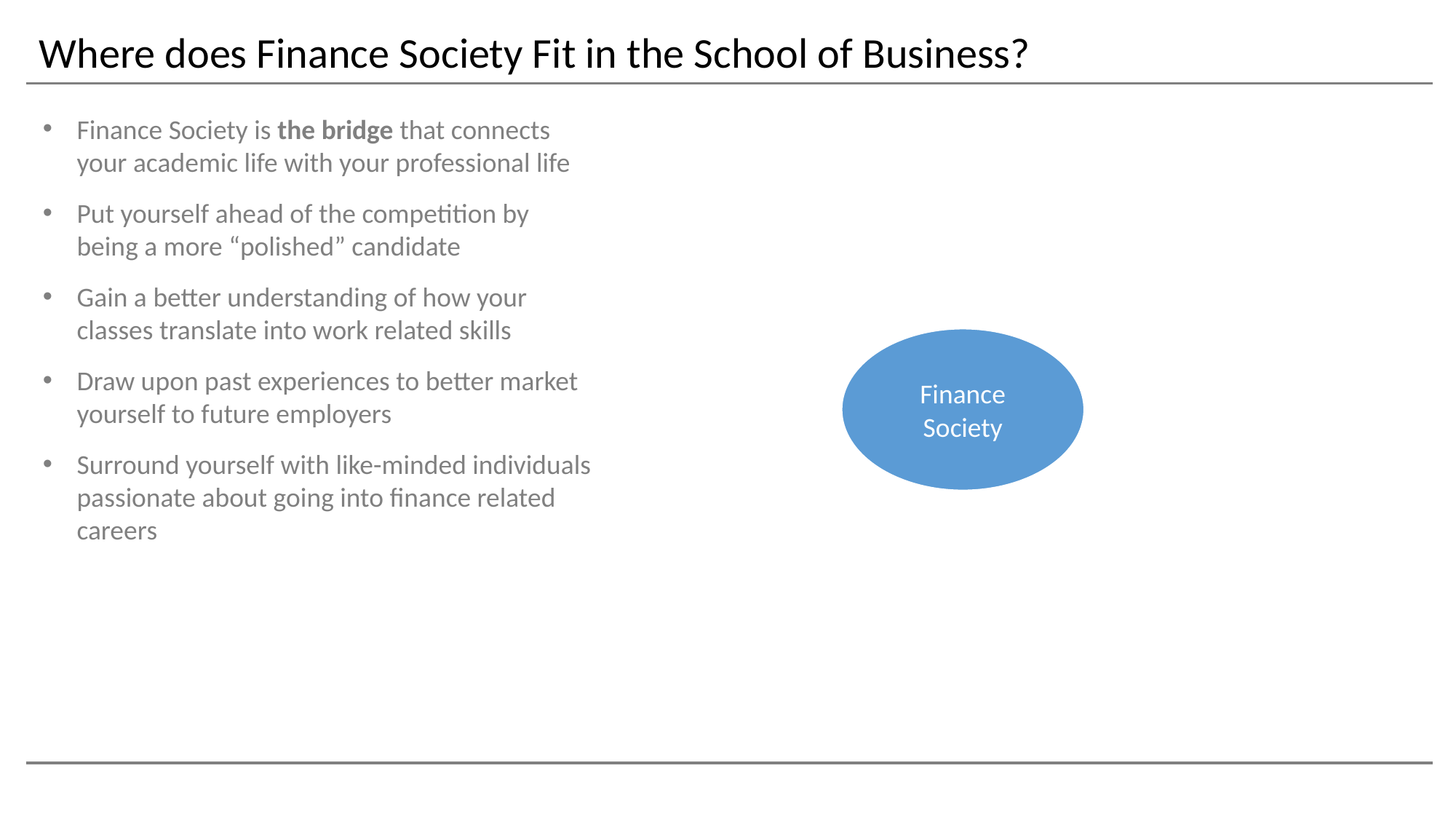

Where does Finance Society Fit in the School of Business?
Finance Society
Classes
Career
Past Experiences
Finance Society is the bridge that connects your academic life with your professional life
Put yourself ahead of the competition by being a more “polished” candidate
Gain a better understanding of how your classes translate into work related skills
Draw upon past experiences to better market yourself to future employers
Surround yourself with like-minded individuals passionate about going into finance related careers